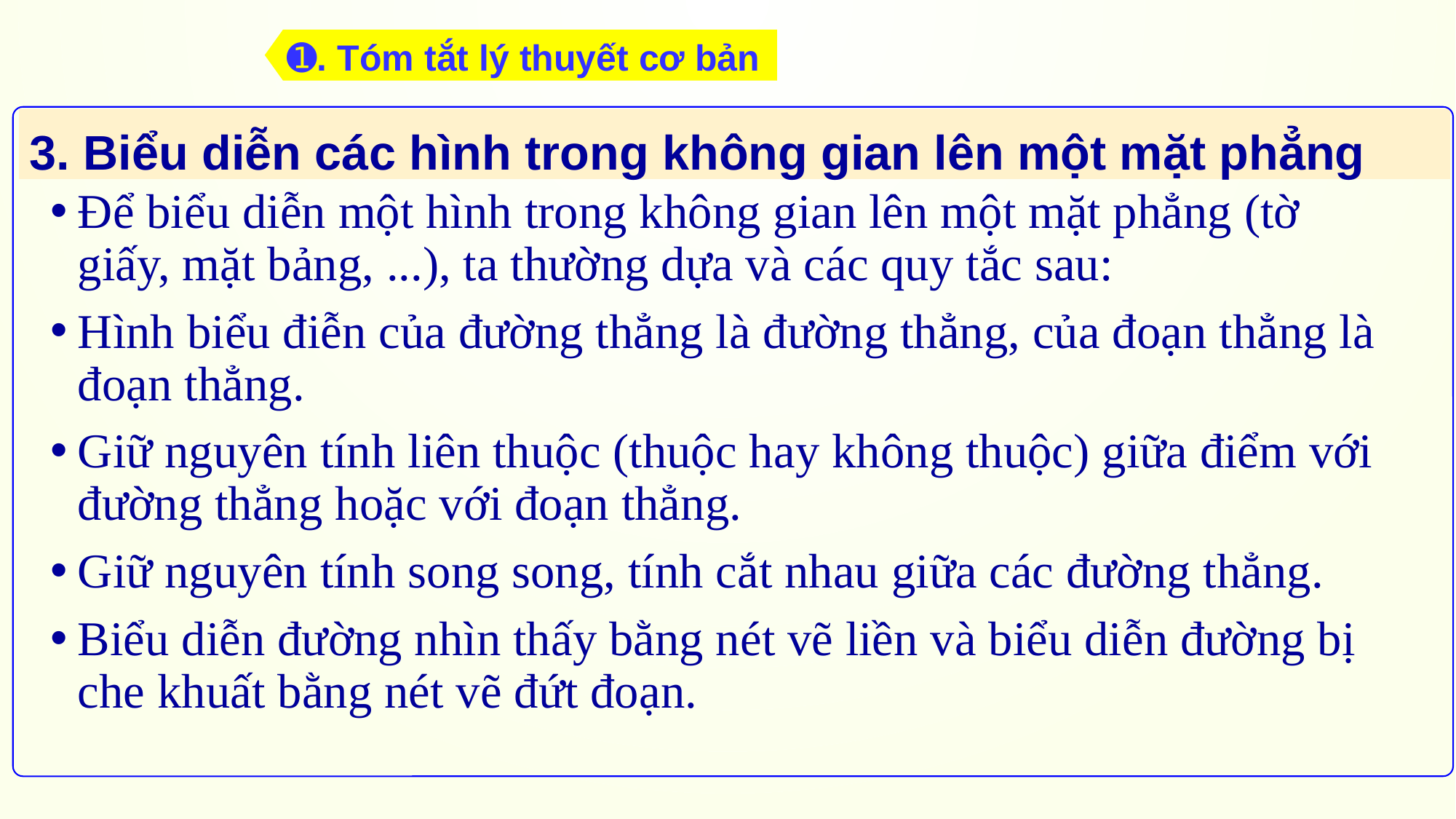

➊. Tóm tắt lý thuyết cơ bản

3. Biểu diễn các hình trong không gian lên một mặt phẳng
Để biểu diễn một hình trong không gian lên một mặt phẳng (tờ giấy, mặt bảng, ...), ta thường dựa và các quy tắc sau:
Hình biểu điễn của đường thẳng là đường thẳng, của đoạn thẳng là đoạn thẳng.
Giữ nguyên tính liên thuộc (thuộc hay không thuộc) giữa điểm với đường thẳng hoặc với đoạn thẳng.
Giữ nguyên tính song song, tính cắt nhau giữa các đường thẳng.
Biểu diễn đường nhìn thấy bằng nét vẽ liền và biểu diễn đường bị che khuất bằng nét vẽ đứt đoạn.